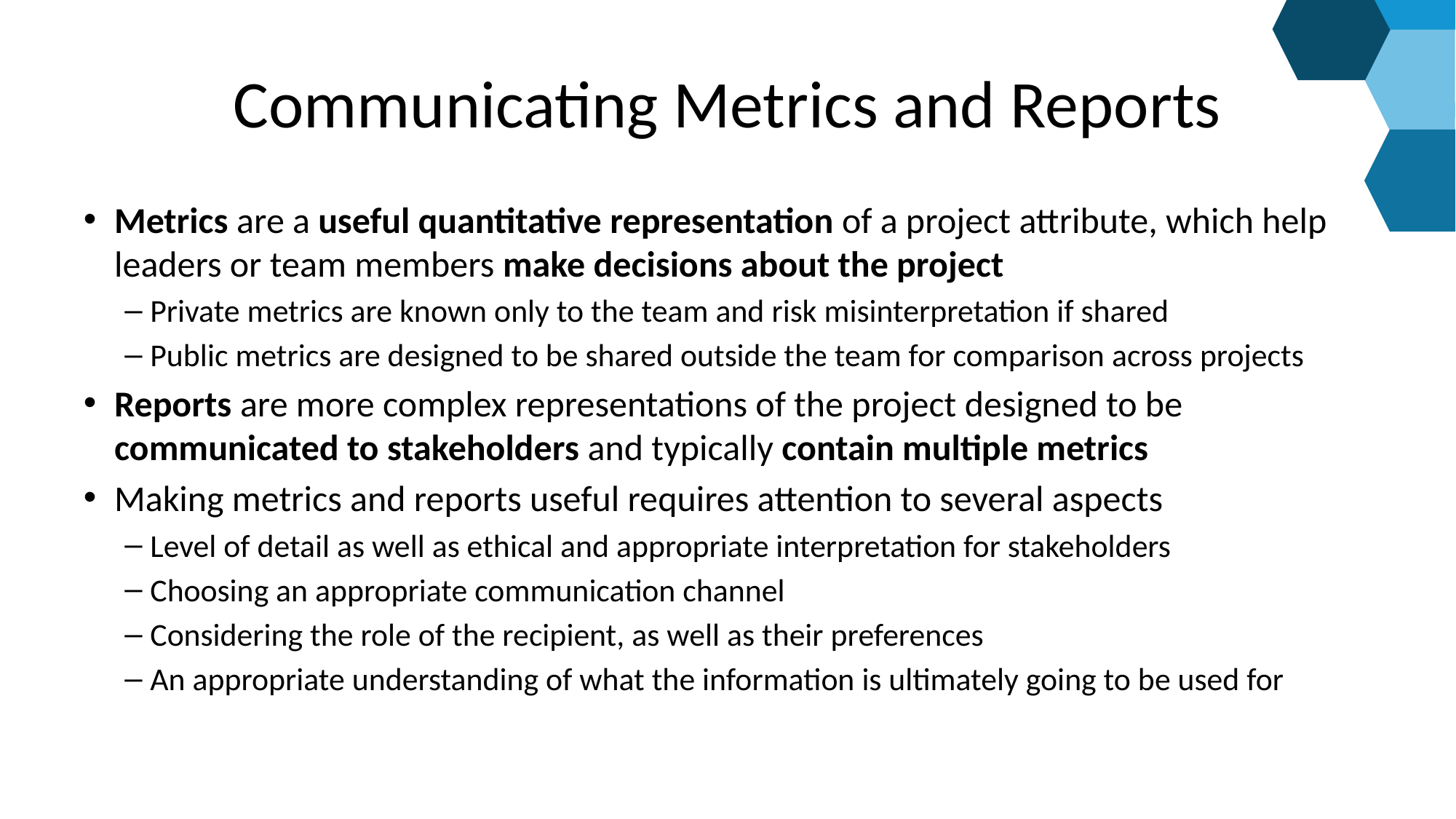

# Communicating Metrics and Reports
Metrics are a useful quantitative representation of a project attribute, which help leaders or team members make decisions about the project
Private metrics are known only to the team and risk misinterpretation if shared
Public metrics are designed to be shared outside the team for comparison across projects
Reports are more complex representations of the project designed to be communicated to stakeholders and typically contain multiple metrics
Making metrics and reports useful requires attention to several aspects
Level of detail as well as ethical and appropriate interpretation for stakeholders
Choosing an appropriate communication channel
Considering the role of the recipient, as well as their preferences
An appropriate understanding of what the information is ultimately going to be used for